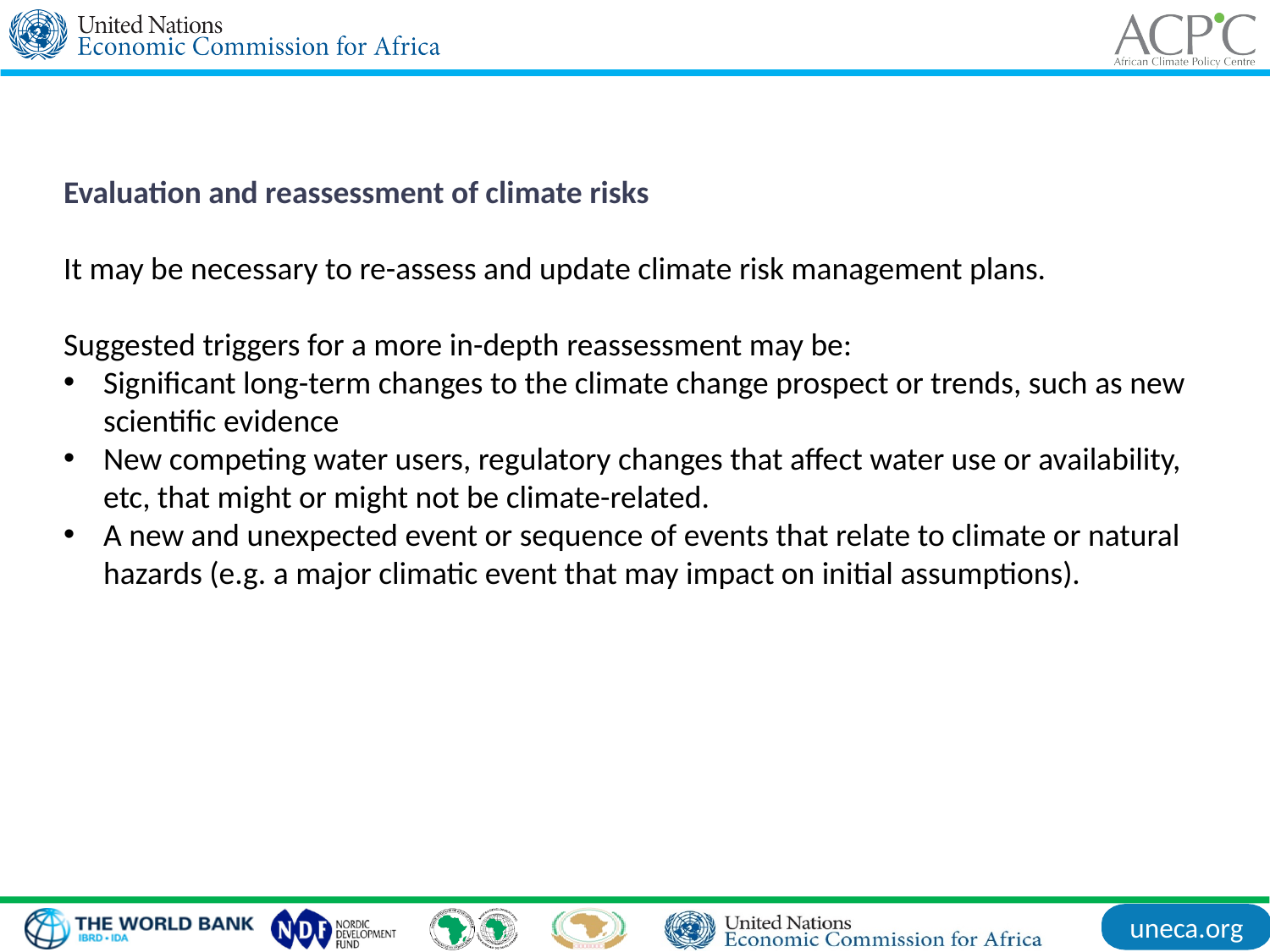

Evaluation and reassessment of climate risks

It may be necessary to re-assess and update climate risk management plans.

Suggested triggers for a more in-depth reassessment may be:
Significant long-term changes to the climate change prospect or trends, such as new scientific evidence
New competing water users, regulatory changes that affect water use or availability, etc, that might or might not be climate-related.
A new and unexpected event or sequence of events that relate to climate or natural hazards (e.g. a major climatic event that may impact on initial assumptions).